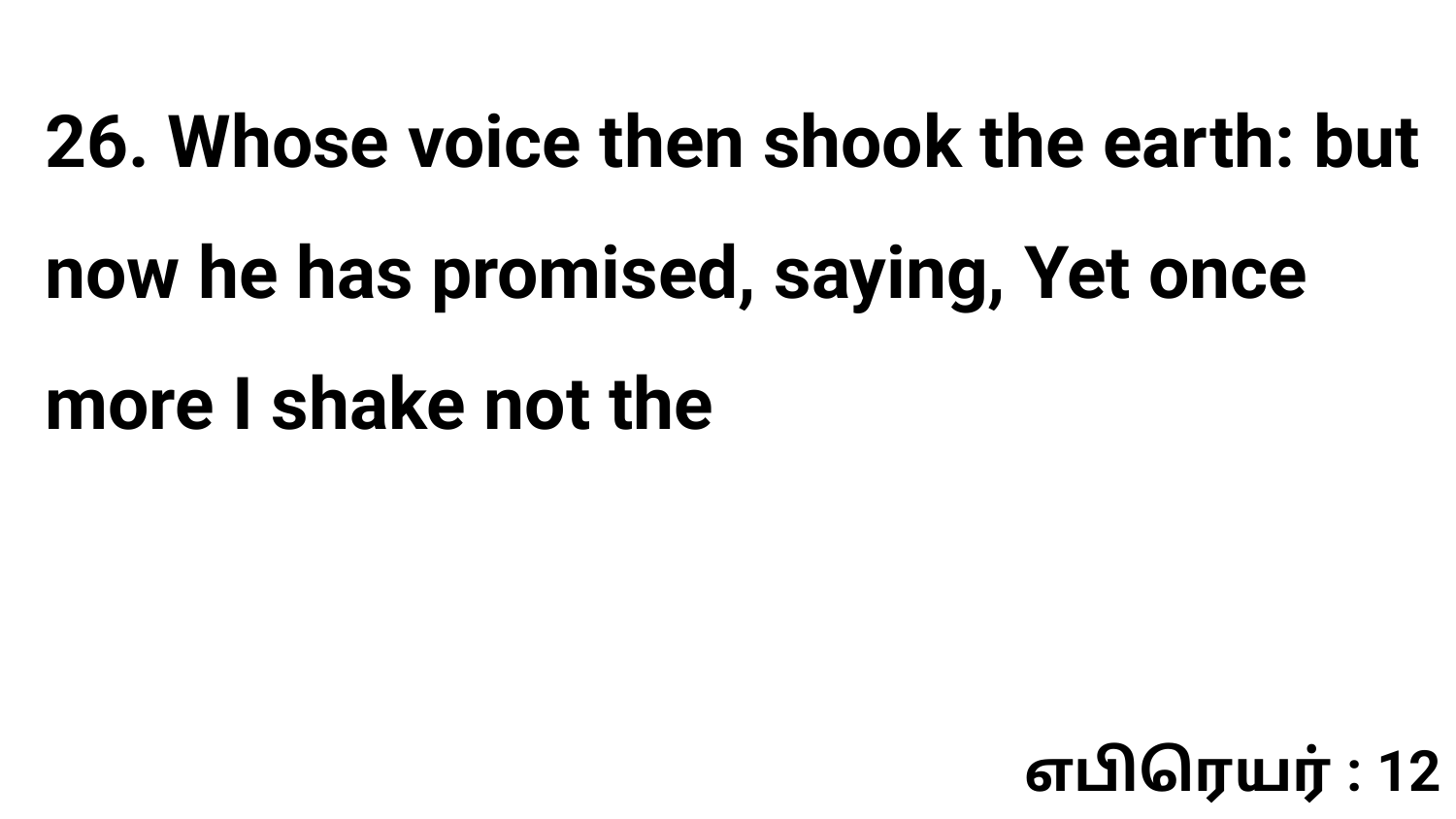

26. Whose voice then shook the earth: but now he has promised, saying, Yet once more I shake not the
எபிரெயர் : 12